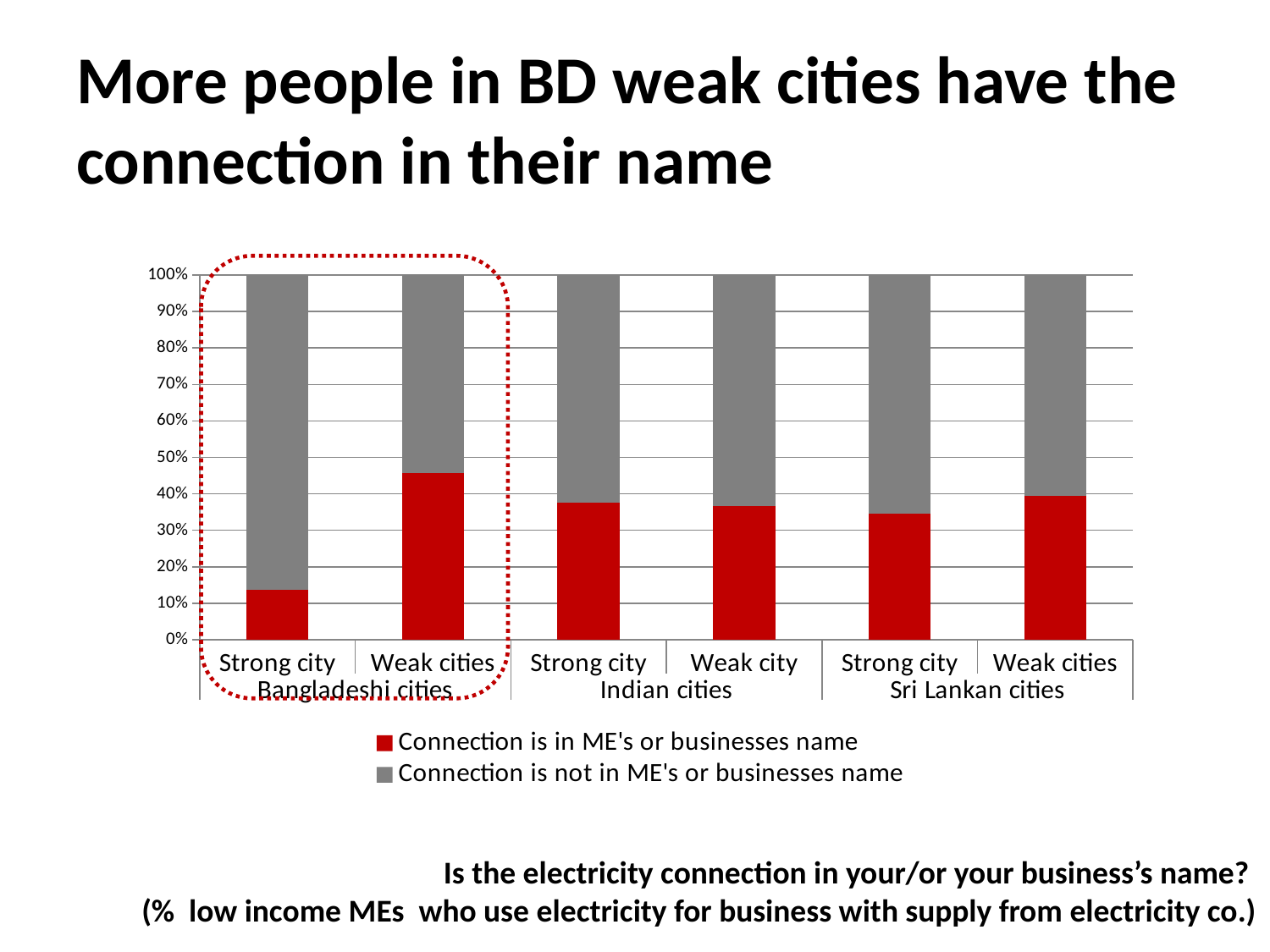

# More people in BD weak cities have the connection in their name

### Chart

| Category | Connection is in ME's or businesses name | Connection is not in ME's or businesses name |
|---|---|---|
| Strong city | 0.136 | 0.8640000000000004 |
| Weak cities | 0.457 | 0.543 |
| Strong city | 0.3760000000000002 | 0.6240000000000004 |
| Weak city | 0.36700000000000027 | 0.6330000000000005 |
| Strong city | 0.3460000000000002 | 0.6540000000000006 |
| Weak cities | 0.39500000000000035 | 0.6050000000000004 |
Is the electricity connection in your/or your business’s name?
(%  low income MEs  who use electricity for business with supply from electricity co.)